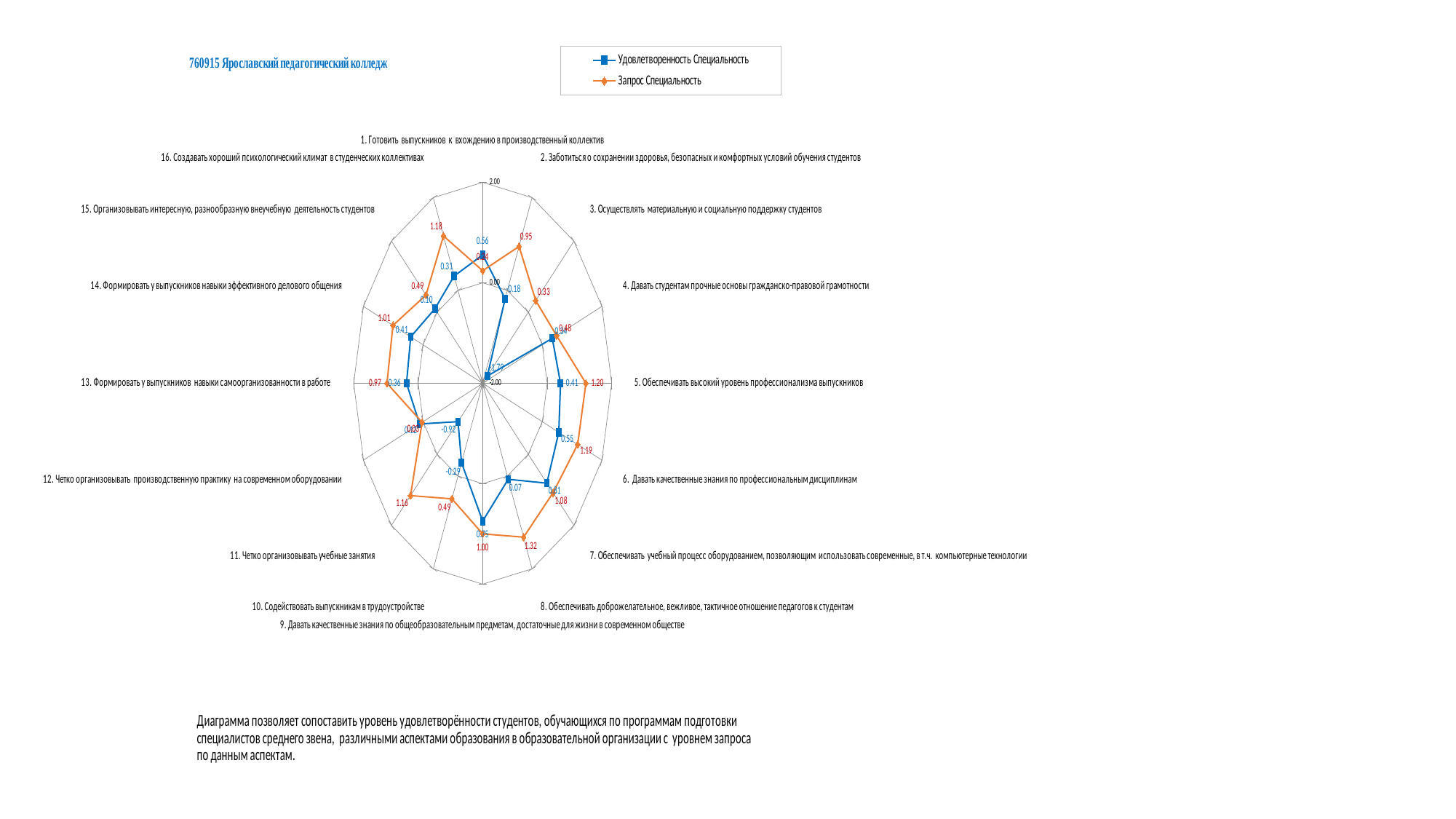

### Chart

| Category | Удовлетворенность Специальность | Запрос Специальность |
|---|---|---|
| 1. Готовить  выпускников  к  вхождению в производственный коллектив | 0.555438667238581 | 0.24101921847638516 |
| 2. Заботиться о сохранении здоровья, безопасных и комфортных условий обучения студентов | -0.17709658356203095 | 0.9498721638174877 |
| 3. Осуществлять  материальную и социальную поддержку студентов | -1.7946222492930528 | 0.32657043601755376 |
| 4. Давать студентам прочные основы гражданско-правовой грамотности | 0.3365536321387983 | 0.4793404673410662 |
| 5. Обеспечивать высокий уровень профессионализма выпускников | 0.412433777640072 | 1.20041501518805 |
| 6.  Давать качественные знания по профессиональным дисциплинам | 0.5543268702349029 | 1.1881934126821687 |
| 7. Обеспечивать  учебный процесс оборудованием, позволяющим  использовать современные, в т.ч.  компьютерные технологии | 0.8139314705945159 | 1.0843097913821798 |
| 8. Обеспечивать доброжелательное, вежливое, тактичное отношение педагогов к студентам | 0.06944440200433258 | 1.3165202389939203 |
| 9. Давать качественные знания по общеобразовательным предметам, достаточные для жизни в современном обществе | 0.7451390309917346 | 0.9987585738410126 |
| 10. Содействовать выпускникам в трудоустройстве | -0.2860526899228083 | 0.49156206984694745 |
| 11. Четко организовывать учебные занятия | -0.918387235766622 | 1.1637502076704078 |
| 12. Четко организовывать  производственную практику  на современном оборудовании | 0.11884119544131391 | 0.03325197587640716 |
| 13. Формировать у выпускников  навыки самоорганизованности в работе | 0.3615690647216428 | 0.9682045675763096 |
| 14. Формировать у выпускников навыки эффективного делового общения | 0.4149353208983246 | 1.010980176346894 |
| 15. Организовывать интересную, разнообразную внеучебную  деятельность студентов | 0.0964054793435955 | 0.48545126859400684 |
| 16. Создавать хороший психологический климат  в студенческих коллективах | 0.31153819955595974 | 1.175971810176289 |